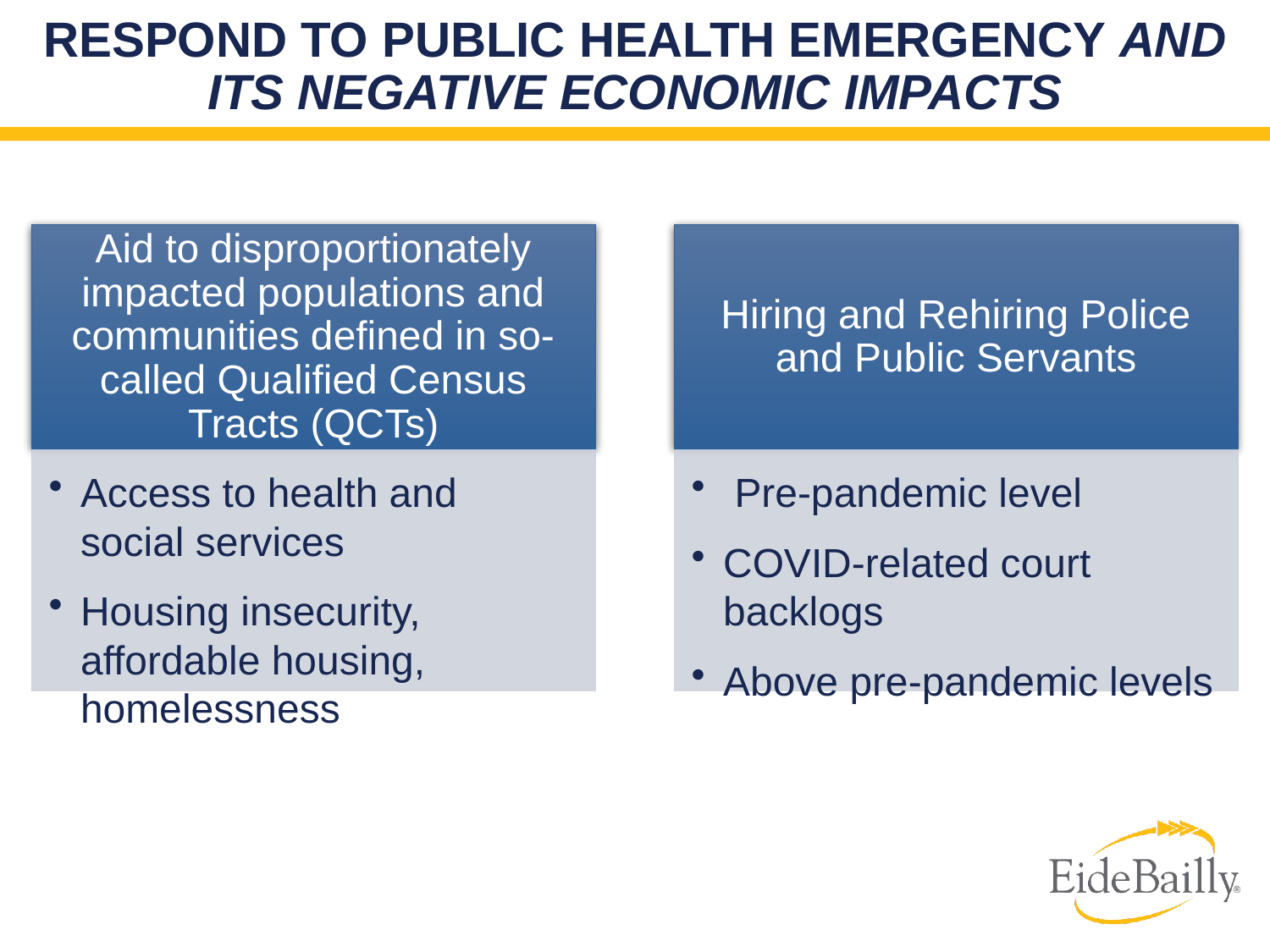

# Respond to public health emergency and its negative economic impacts
Aid to disproportionately impacted populations and communities defined in so-called Qualified Census Tracts (QCTs)
Access to health and social services
Housing insecurity, affordable housing, homelessness
Hiring and Rehiring Police and Public Servants
 Pre-pandemic level
COVID-related court backlogs
Above pre-pandemic levels